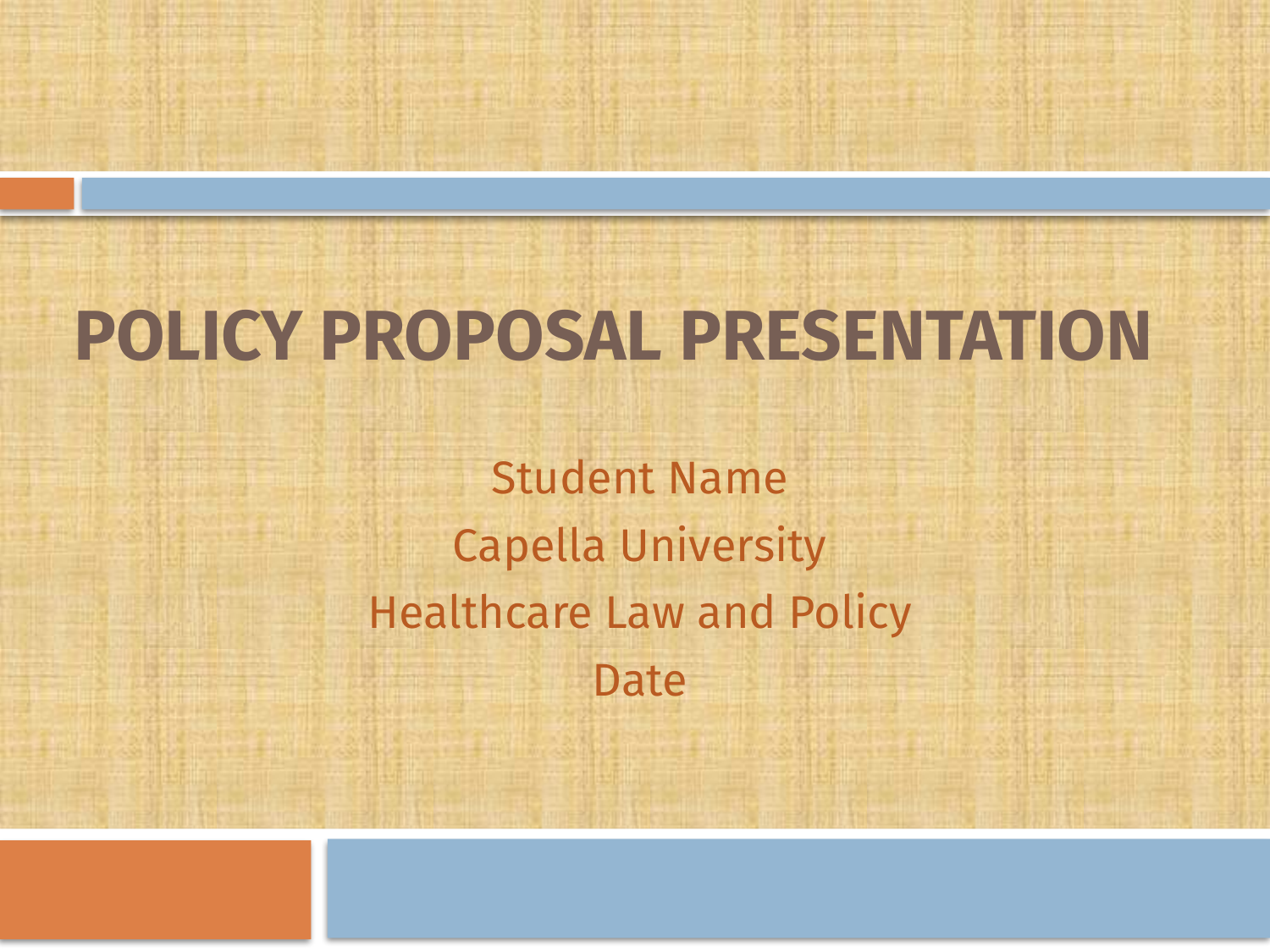

# POLICY PROPOSAL PRESENTATION
Student Name
Capella University
Healthcare Law and Policy
Date